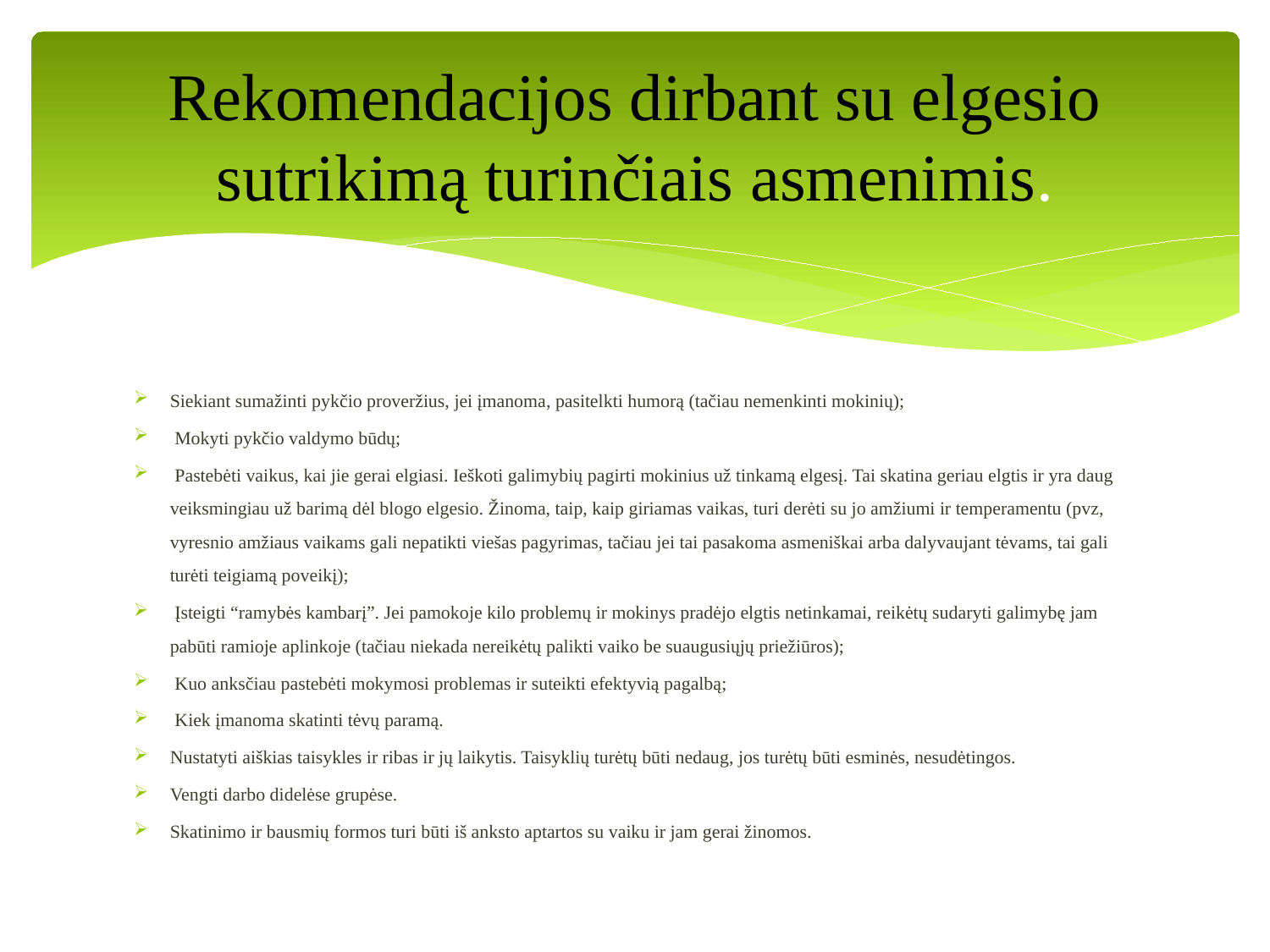

# Rekomendacijos dirbant su elgesio sutrikimą turinčiais asmenimis.
Siekiant sumažinti pykčio proveržius, jei įmanoma, pasitelkti humorą (tačiau nemenkinti mokinių);
 Mokyti pykčio valdymo būdų;
 Pastebėti vaikus, kai jie gerai elgiasi. Ieškoti galimybių pagirti mokinius už tinkamą elgesį. Tai skatina geriau elgtis ir yra daug veiksmingiau už barimą dėl blogo elgesio. Žinoma, taip, kaip giriamas vaikas, turi derėti su jo amžiumi ir temperamentu (pvz, vyresnio amžiaus vaikams gali nepatikti viešas pagyrimas, tačiau jei tai pasakoma asmeniškai arba dalyvaujant tėvams, tai gali turėti teigiamą poveikį);
 Įsteigti “ramybės kambarį”. Jei pamokoje kilo problemų ir mokinys pradėjo elgtis netinkamai, reikėtų sudaryti galimybę jam pabūti ramioje aplinkoje (tačiau niekada nereikėtų palikti vaiko be suaugusiųjų priežiūros);
 Kuo anksčiau pastebėti mokymosi problemas ir suteikti efektyvią pagalbą;
 Kiek įmanoma skatinti tėvų paramą.
Nustatyti aiškias taisykles ir ribas ir jų laikytis. Taisyklių turėtų būti nedaug, jos turėtų būti esminės, nesudėtingos.
Vengti darbo didelėse grupėse.
Skatinimo ir bausmių formos turi būti iš anksto aptartos su vaiku ir jam gerai žinomos.